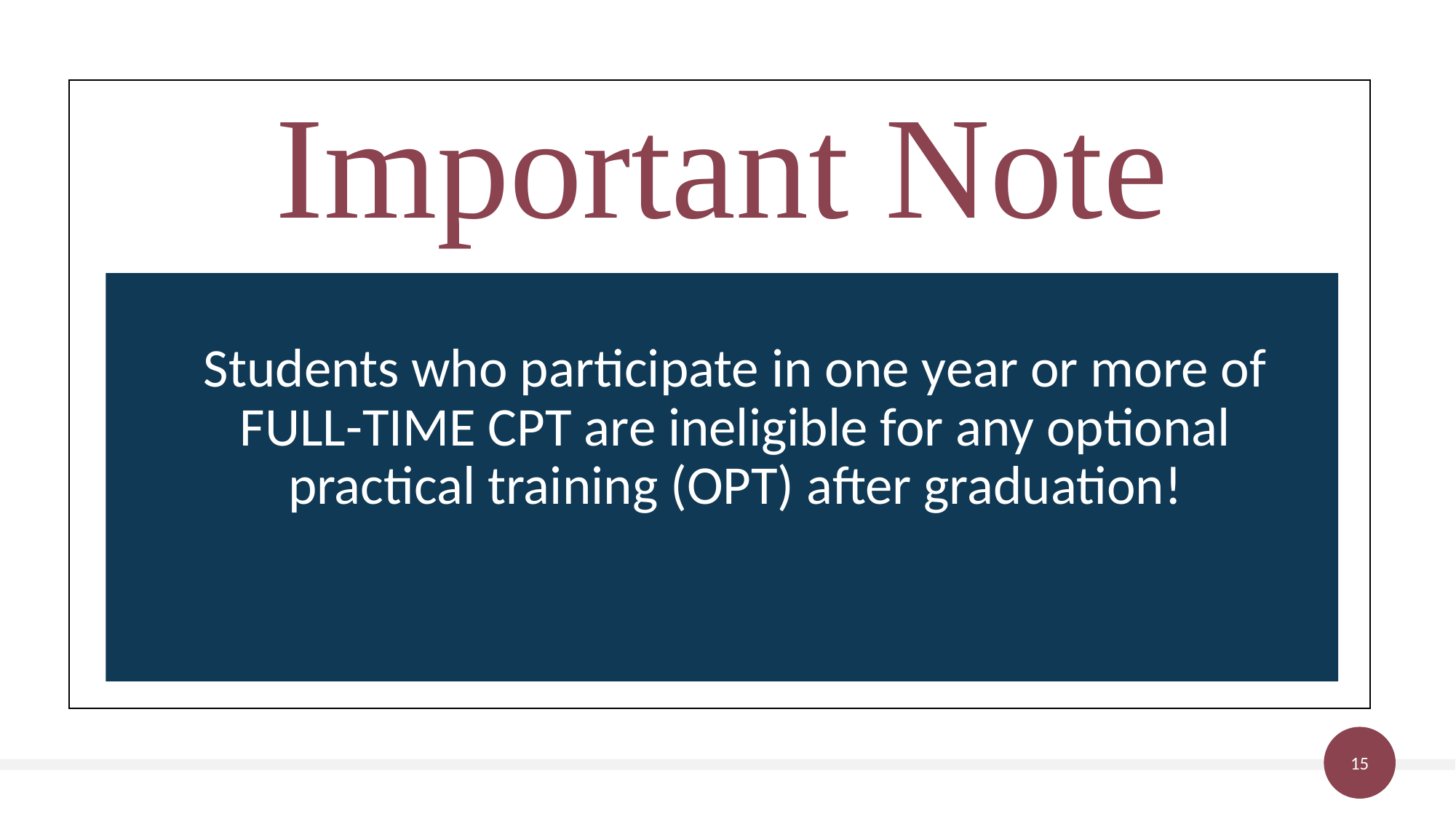

Important Note

	Students who participate in one year or more of FULL-TIME CPT are ineligible for any optional practical training (OPT) after graduation!